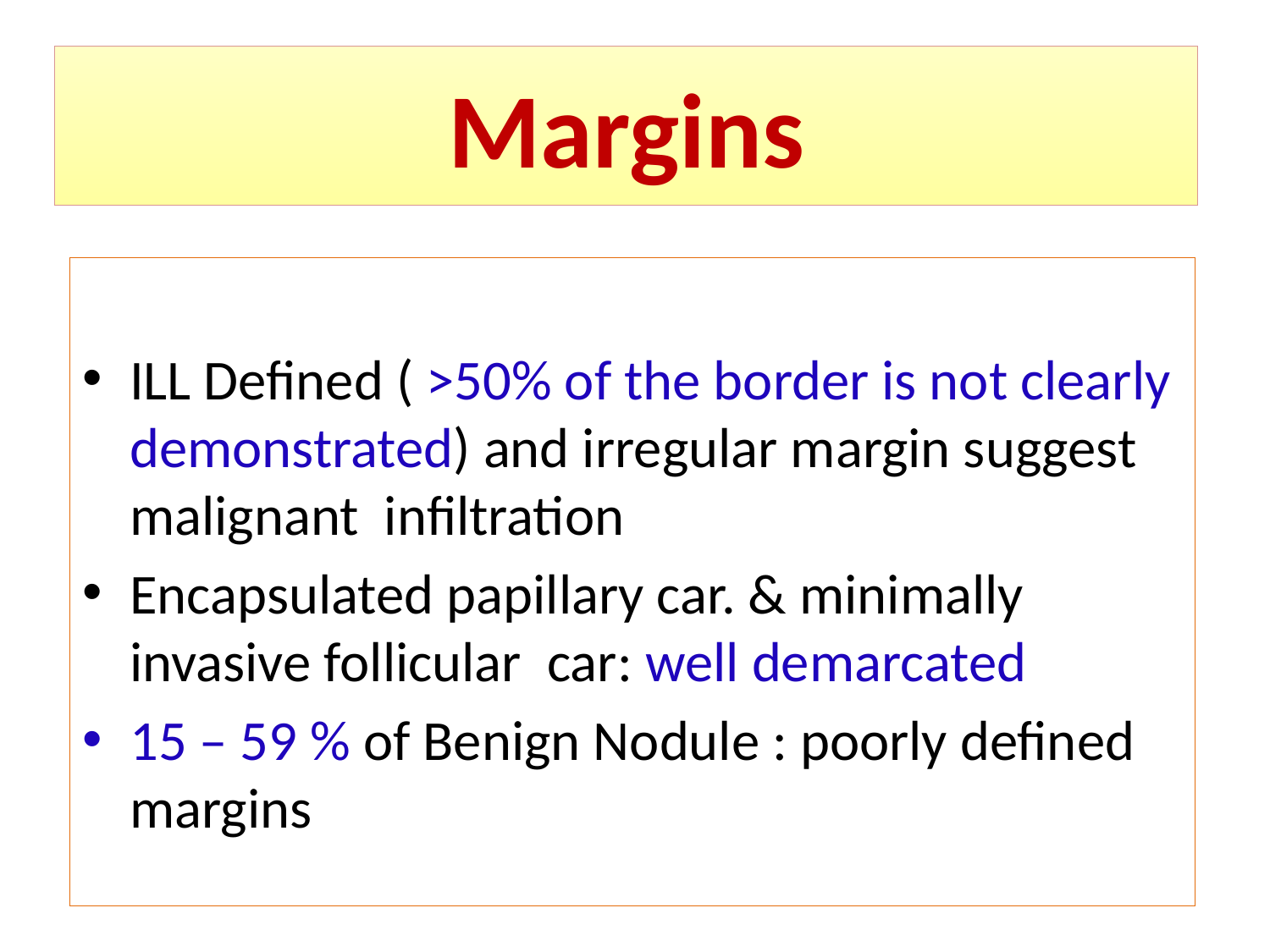

Margins

ILL Defined ( >50% of the border is not clearly demonstrated) and irregular margin suggest  malignant  infiltration
Encapsulated papillary car. & minimally invasive follicular  car: well demarcated
15 – 59 % of Benign Nodule : poorly defined  margins